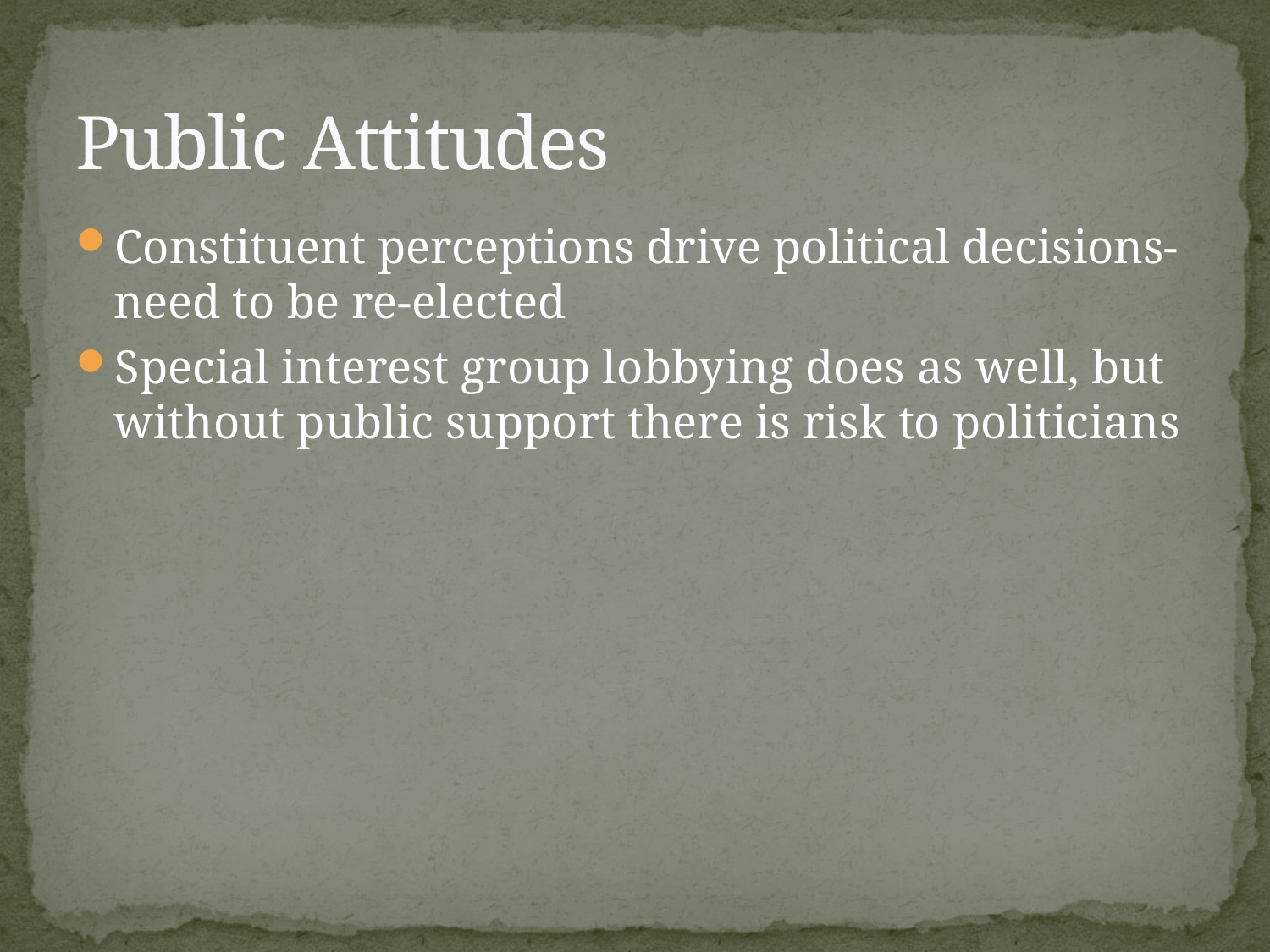

# Public Attitudes
Constituent perceptions drive political decisions- need to be re-elected
Special interest group lobbying does as well, but without public support there is risk to politicians